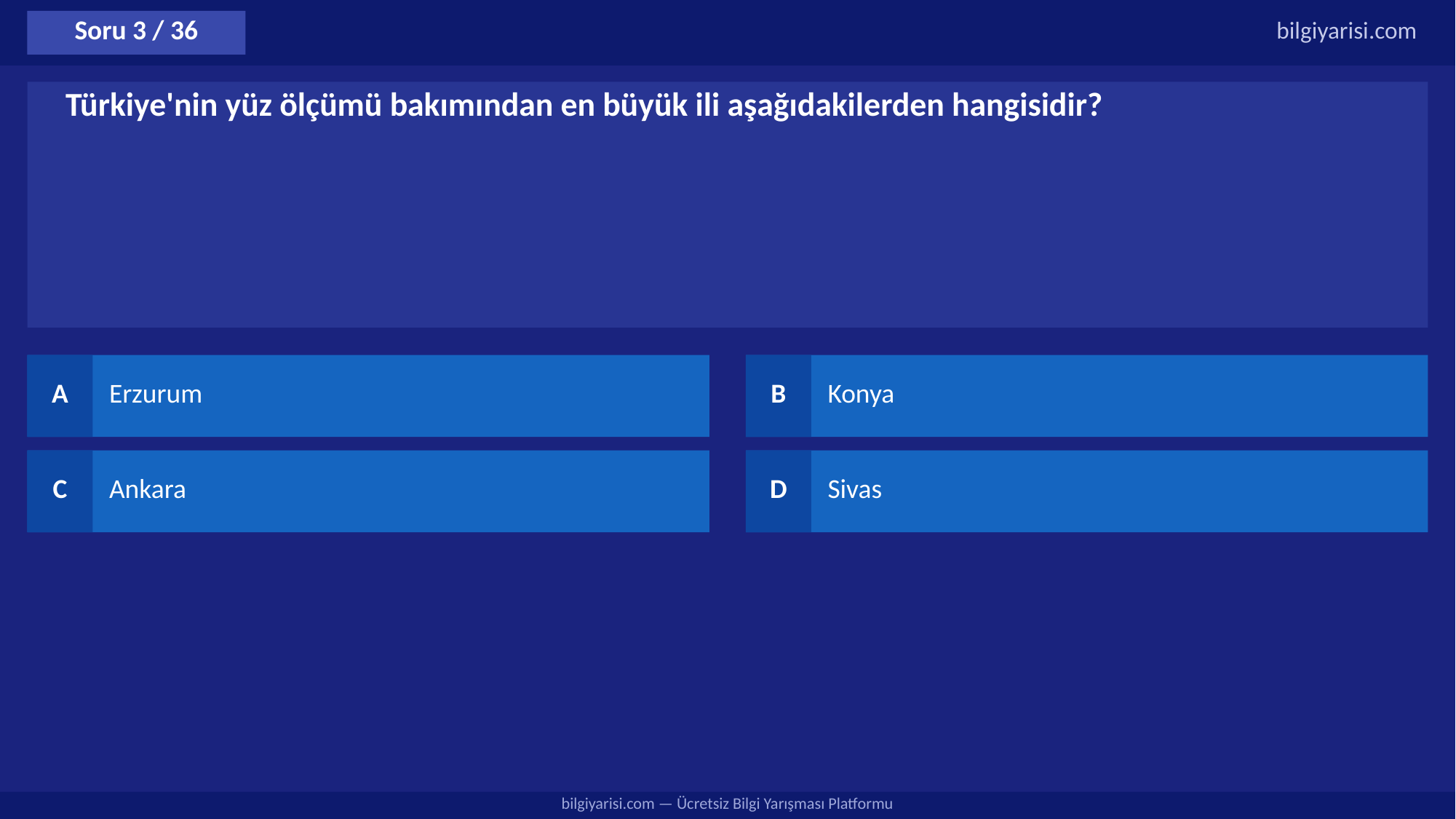

Soru 3 / 36
bilgiyarisi.com

Türkiye'nin yüz ölçümü bakımından en büyük ili aşağıdakilerden hangisidir?

A
Erzurum

B
Konya

C
Ankara

D
Sivas
bilgiyarisi.com — Ücretsiz Bilgi Yarışması Platformu